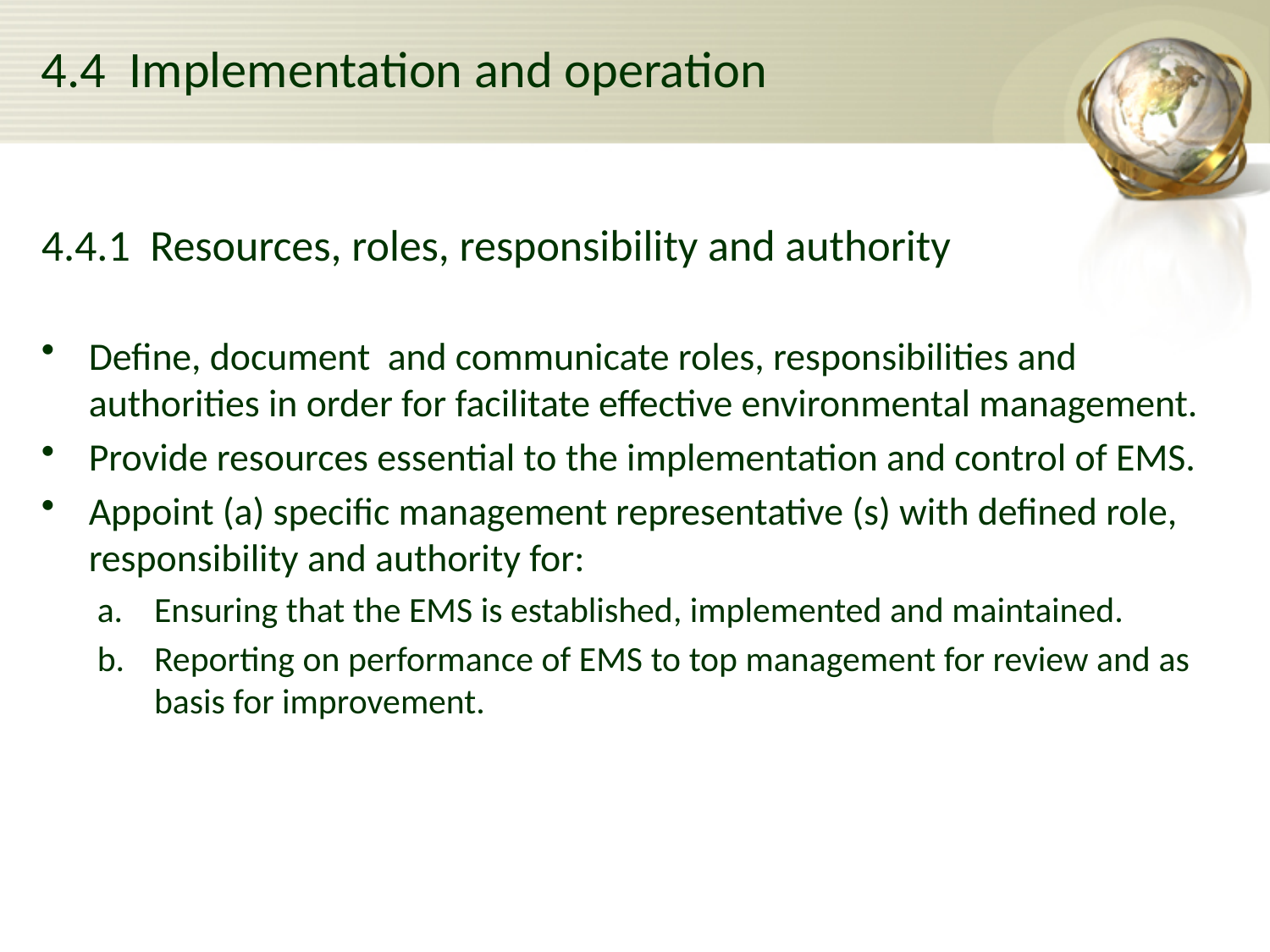

# 4.4  Implementation and operation
4.4.1  Resources, roles, responsibility and authority

Define, document  and communicate roles, responsibilities and authorities in order for facilitate effective environmental management.
Provide resources essential to the implementation and control of EMS.
Appoint (a) specific management representative (s) with defined role, responsibility and authority for:
Ensuring that the EMS is established, implemented and maintained.
Reporting on performance of EMS to top management for review and as basis for improvement.